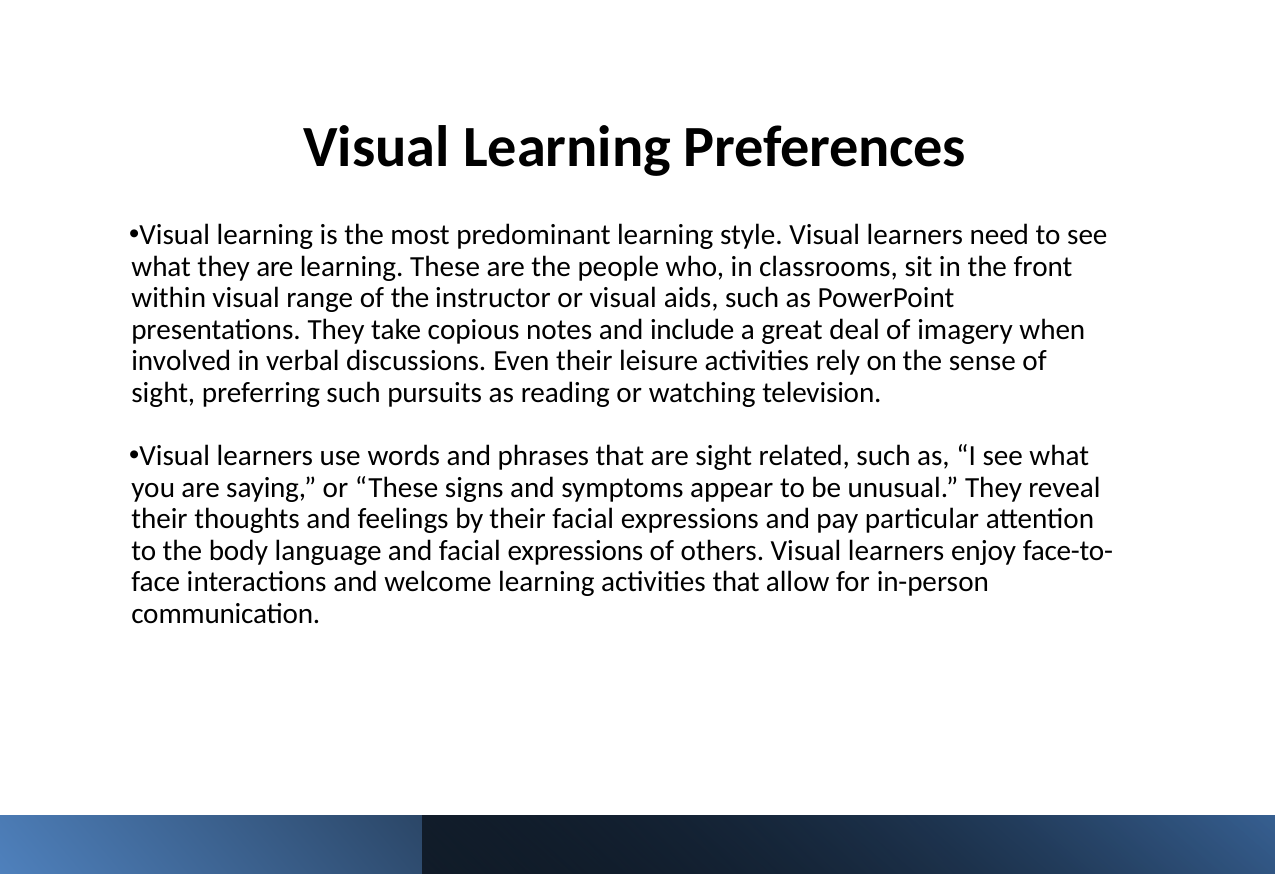

# Visual Learning Preferences
Visual learning is the most predominant learning style. Visual learners need to see what they are learning. These are the people who, in classrooms, sit in the front within visual range of the instructor or visual aids, such as PowerPoint presentations. They take copious notes and include a great deal of imagery when involved in verbal discussions. Even their leisure activities rely on the sense of sight, preferring such pursuits as reading or watching television.

Visual learners use words and phrases that are sight related, such as, “I see what you are saying,” or “These signs and symptoms appear to be unusual.” They reveal their thoughts and feelings by their facial expressions and pay particular attention to the body language and facial expressions of others. Visual learners enjoy face-to-face interactions and welcome learning activities that allow for in-person communication.